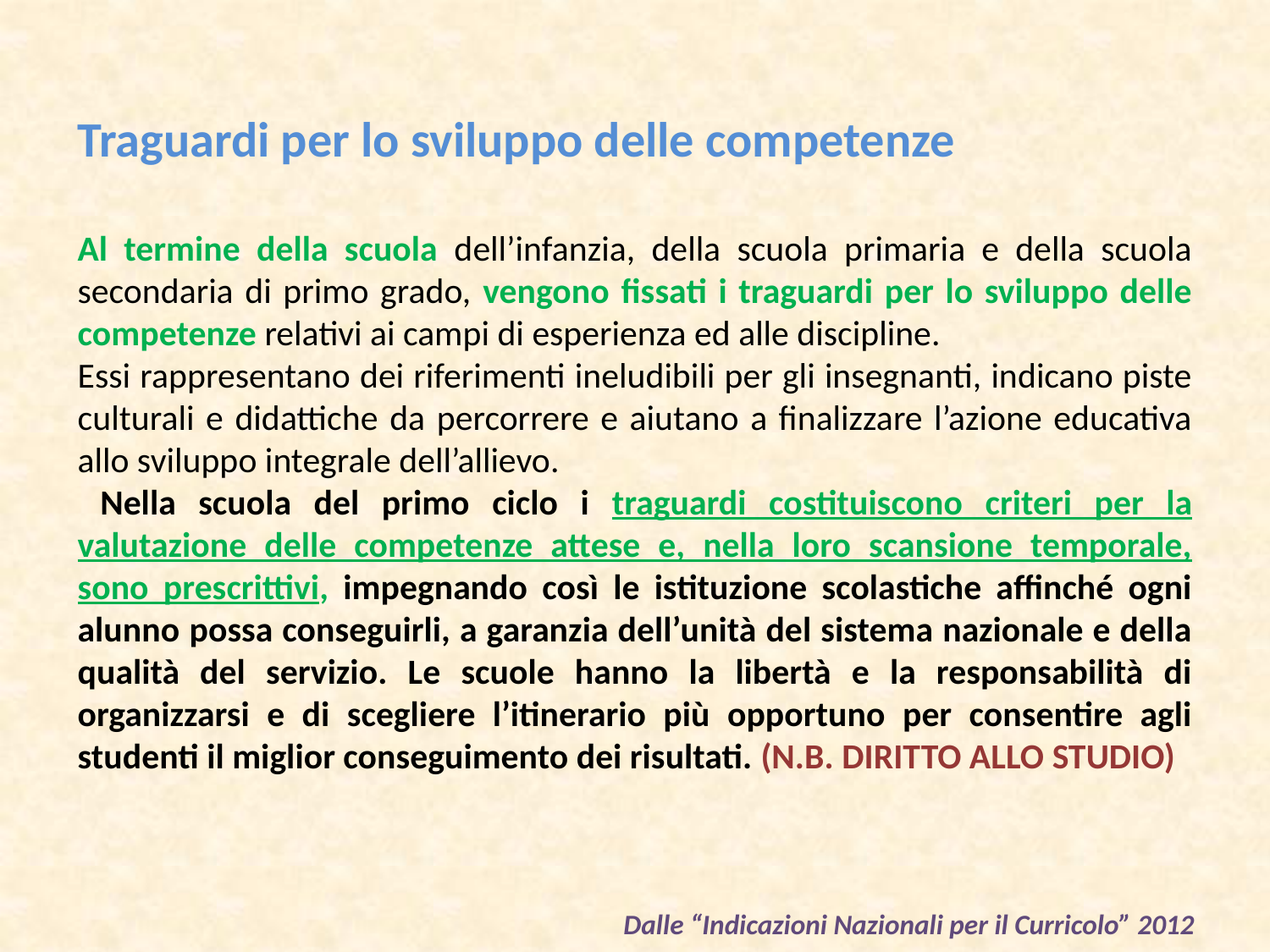

Traguardi per lo sviluppo delle competenze

Al termine della scuola dell’infanzia, della scuola primaria e della scuola secondaria di primo grado, vengono fissati i traguardi per lo sviluppo delle competenze relativi ai campi di esperienza ed alle discipline.
Essi rappresentano dei riferimenti ineludibili per gli insegnanti, indicano piste culturali e didattiche da percorrere e aiutano a finalizzare l’azione educativa allo sviluppo integrale dell’allievo.
 Nella scuola del primo ciclo i traguardi costituiscono criteri per la valutazione delle competenze attese e, nella loro scansione temporale, sono prescrittivi, impegnando così le istituzione scolastiche affinché ogni alunno possa conseguirli, a garanzia dell’unità del sistema nazionale e della qualità del servizio. Le scuole hanno la libertà e la responsabilità di organizzarsi e di scegliere l’itinerario più opportuno per consentire agli studenti il miglior conseguimento dei risultati. (N.B. DIRITTO ALLO STUDIO)
Dalle “Indicazioni Nazionali per il Curricolo” 2012